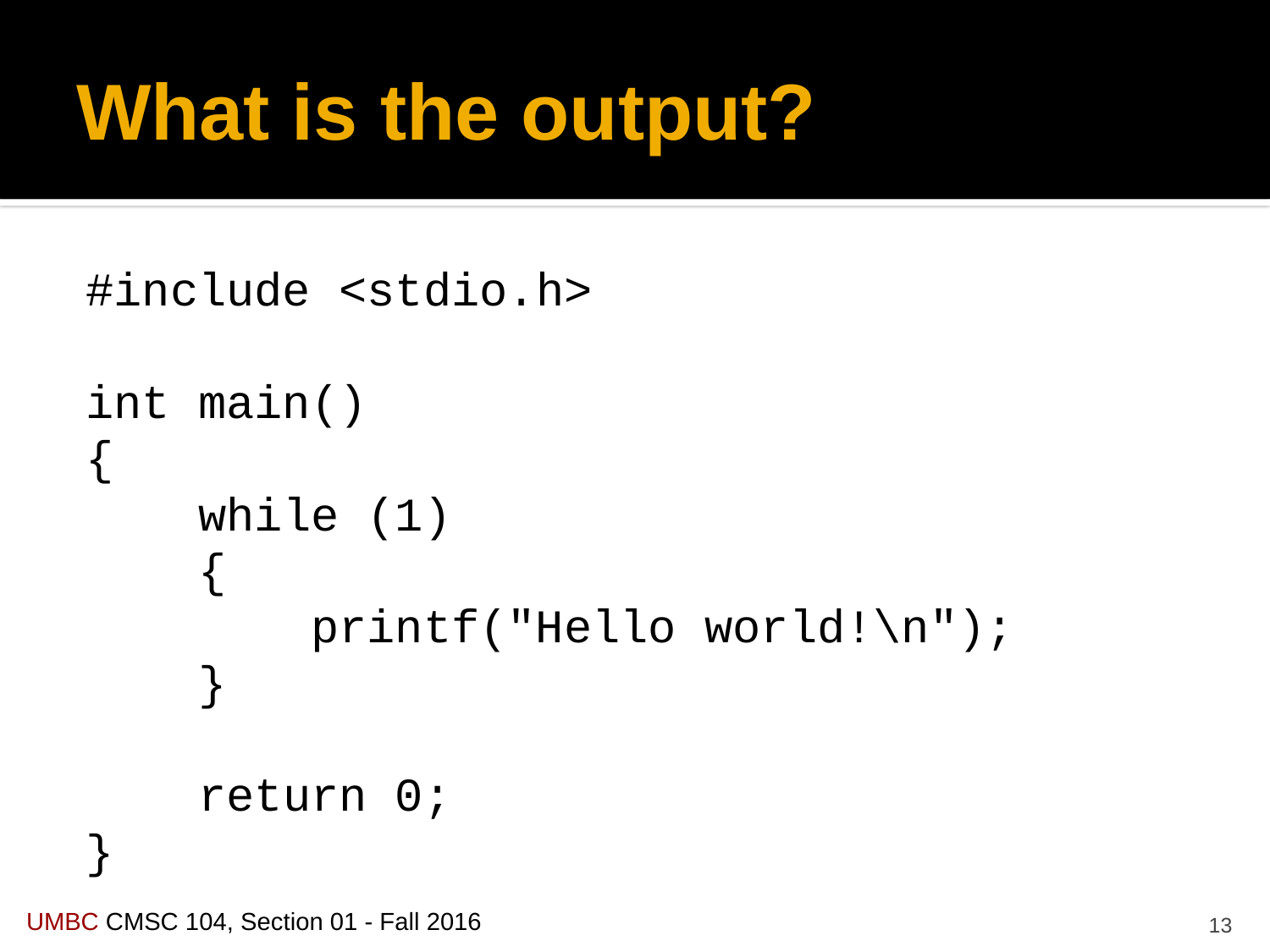

# What is the output?
#include <stdio.h>

int main()
{
    while (1)
    {
        printf("Hello world!\n");
    }

    return 0;
}
13